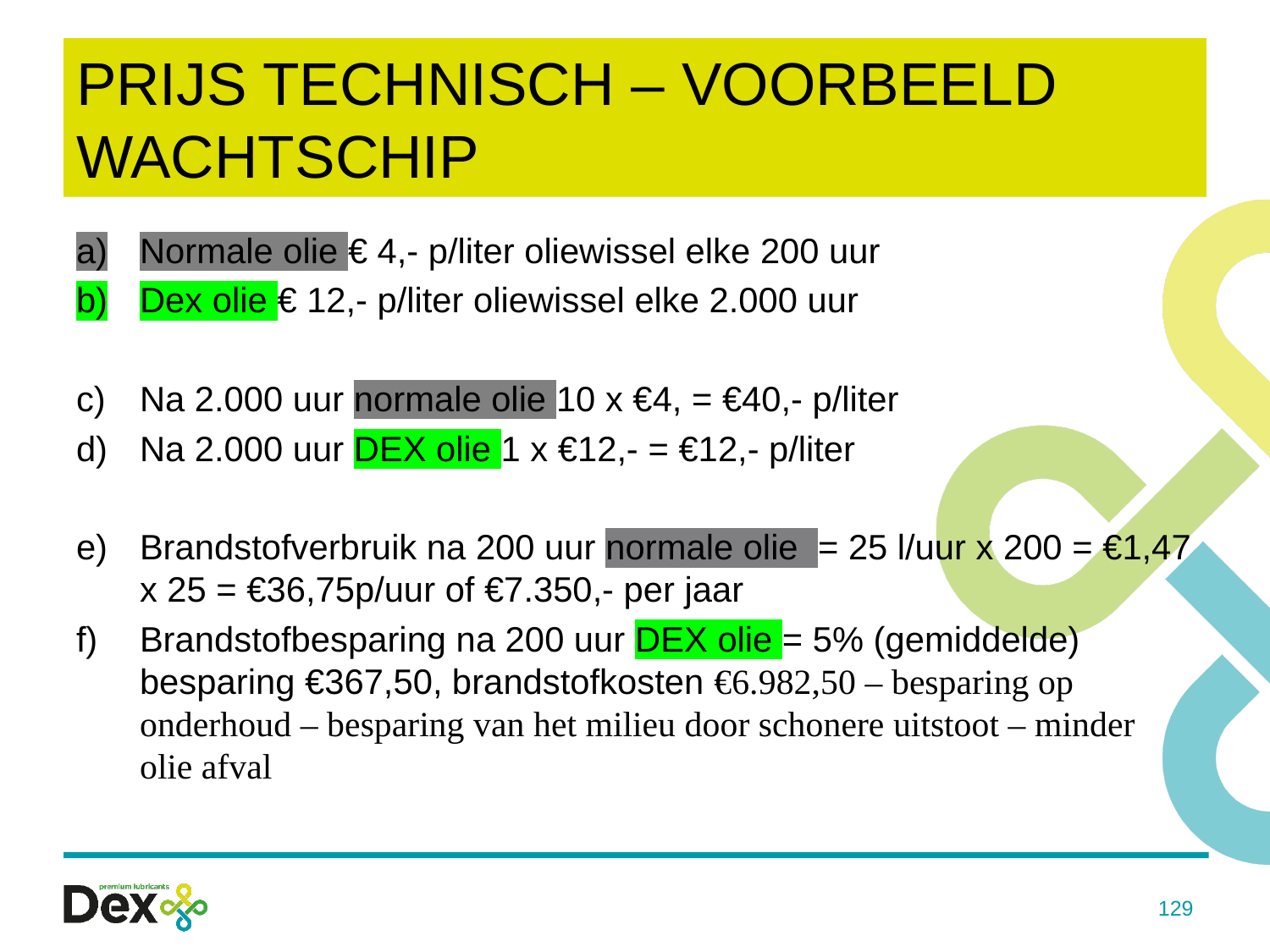

# Prijs technisch – voorbeeld wachtschip
Normale olie € 4,- p/liter oliewissel elke 200 uur
Dex olie € 12,- p/liter oliewissel elke 2.000 uur

Na 2.000 uur normale olie 10 x €4, = €40,- p/liter
Na 2.000 uur DEX olie 1 x €12,- = €12,- p/liter

Brandstofverbruik na 200 uur normale olie  = 25 l/uur x 200 = €1,47 x 25 = €36,75p/uur of €7.350,- per jaar
Brandstofbesparing na 200 uur DEX olie = 5% (gemiddelde) besparing €367,50, brandstofkosten €6.982,50 – besparing op onderhoud – besparing van het milieu door schonere uitstoot – minder olie afval
129